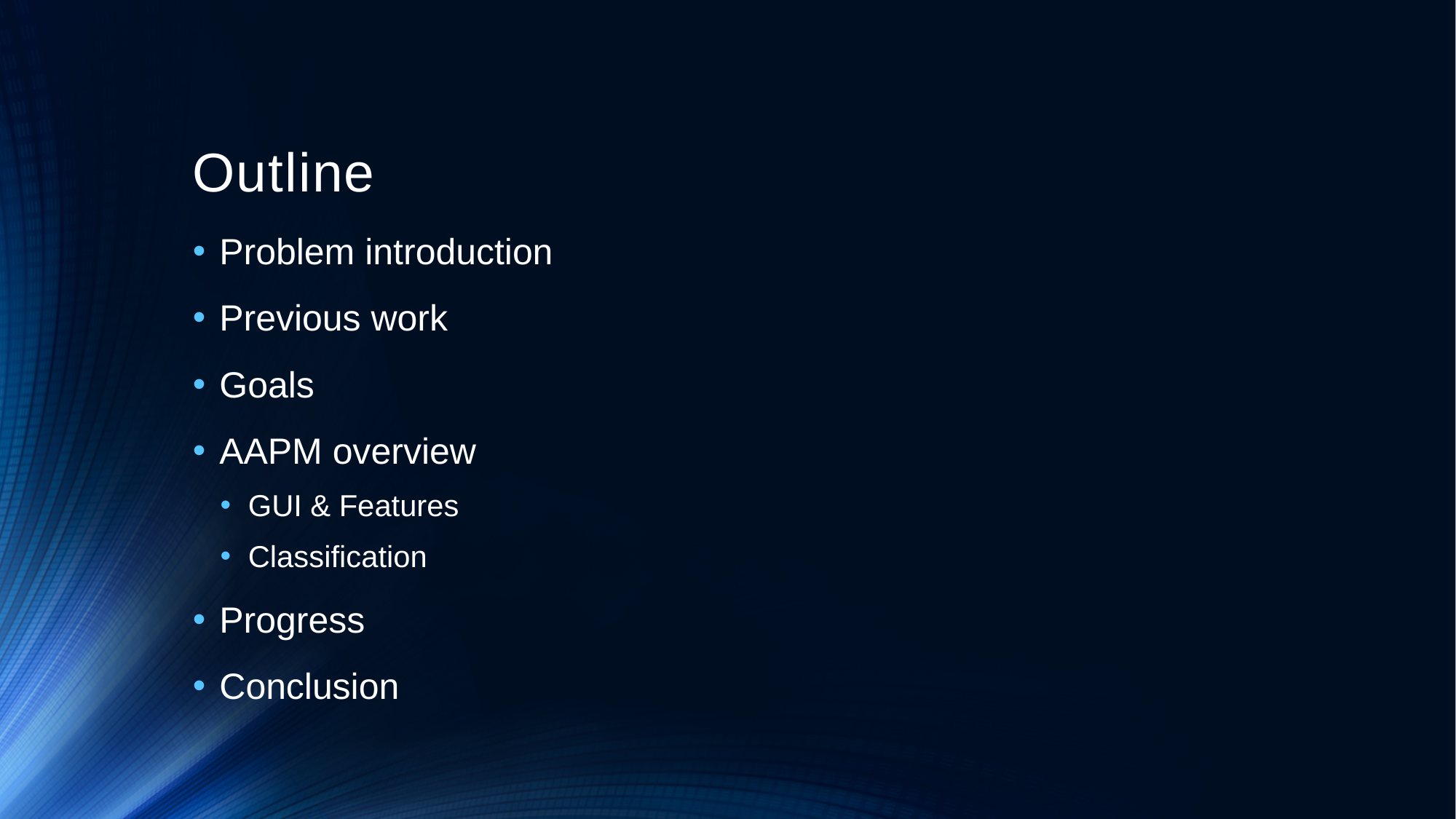

# Outline
Problem introduction
Previous work
Goals
AAPM overview
GUI & Features
Classification
Progress
Conclusion